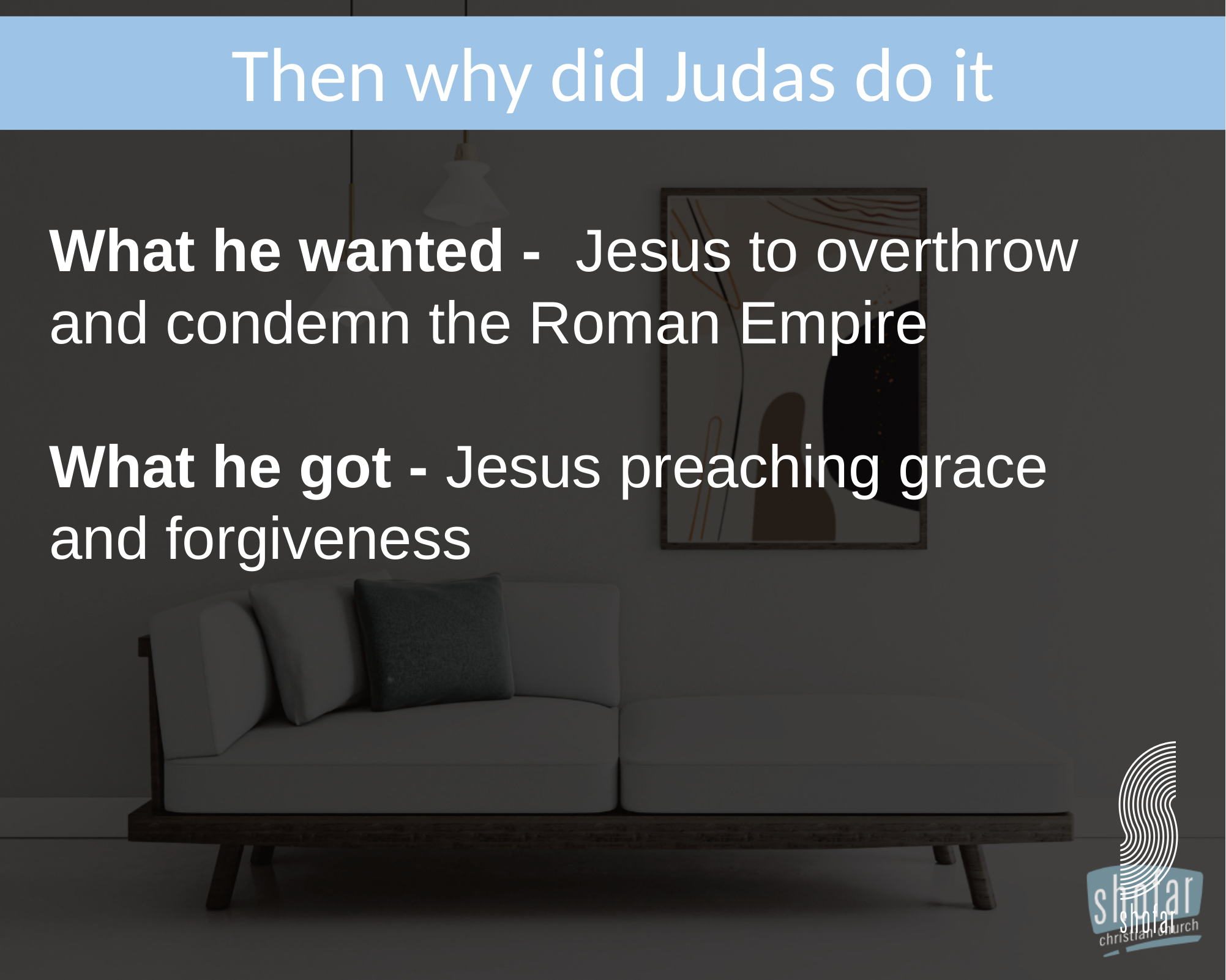

Then why did Judas do it

What he wanted -  Jesus to overthrow and condemn the Roman Empire

What he got - Jesus preaching grace and forgiveness